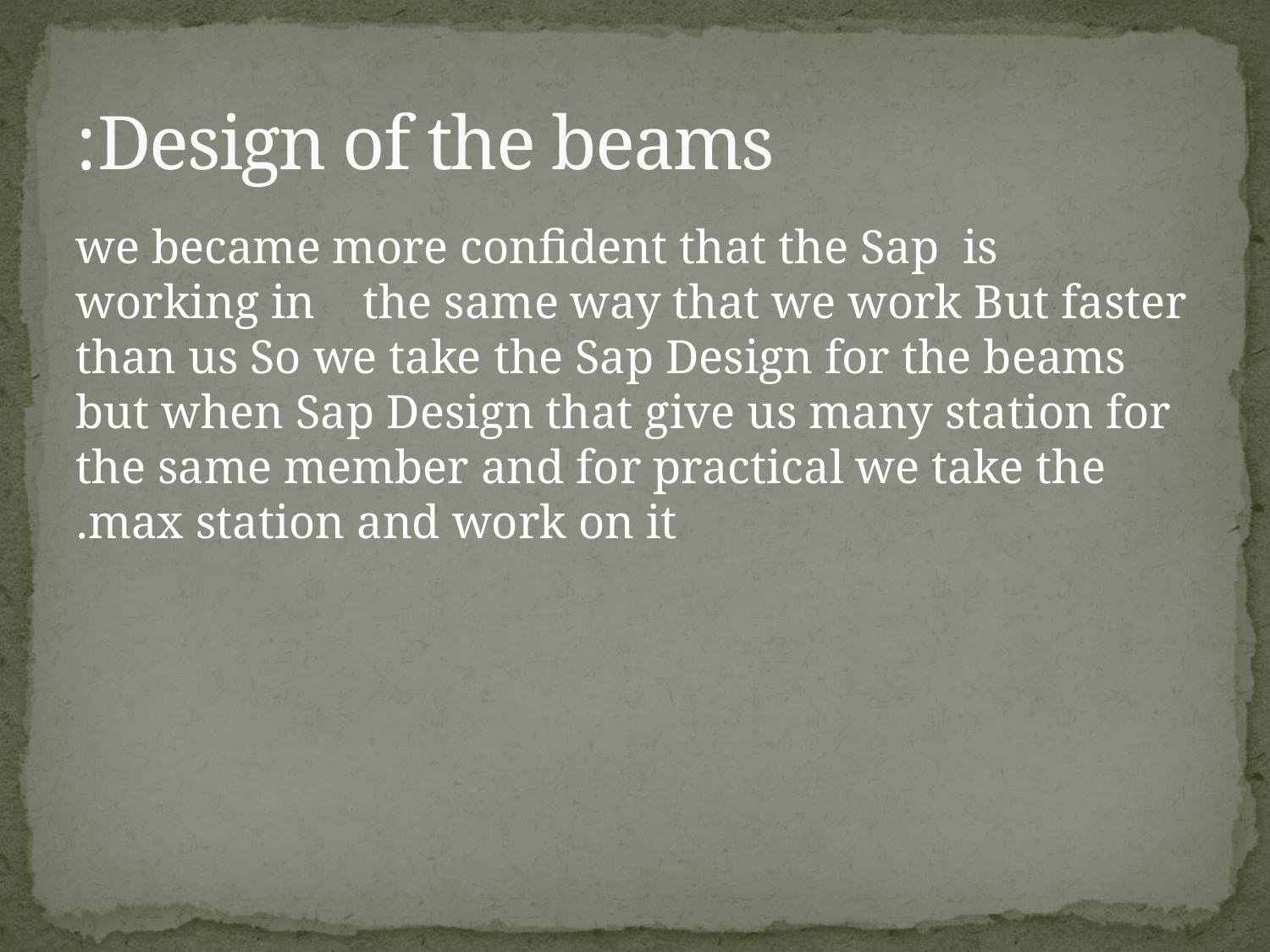

# Design of the beams:
 we became more confident that the Sap  is working in    the same way that we work But faster than us So we take the Sap Design for the beams but when Sap Design that give us many station for the same member and for practical we take the max station and work on it.